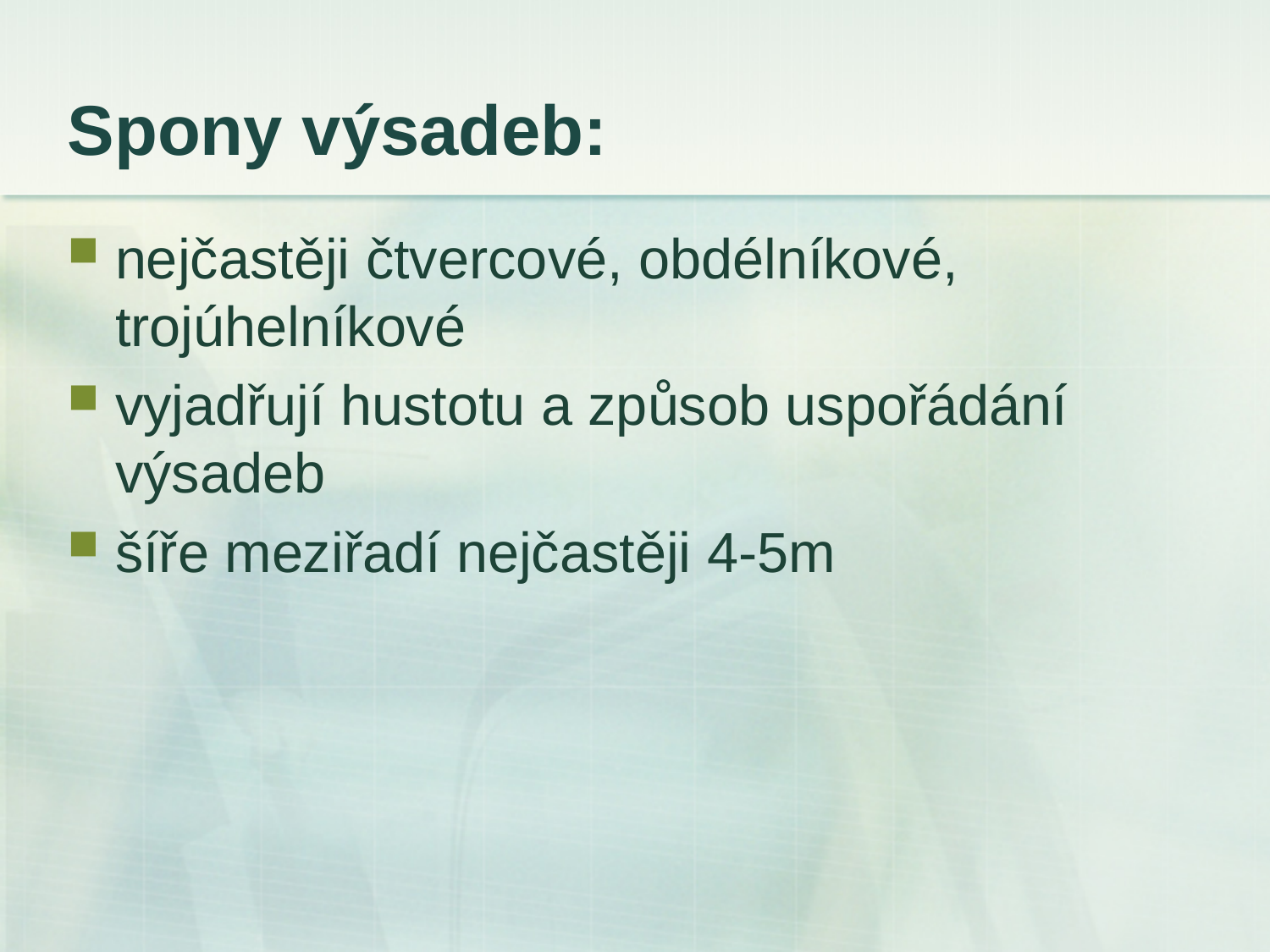

# Spony výsadeb:
nejčastěji čtvercové, obdélníkové, trojúhelníkové
vyjadřují hustotu a způsob uspořádání výsadeb
šíře meziřadí nejčastěji 4-5m